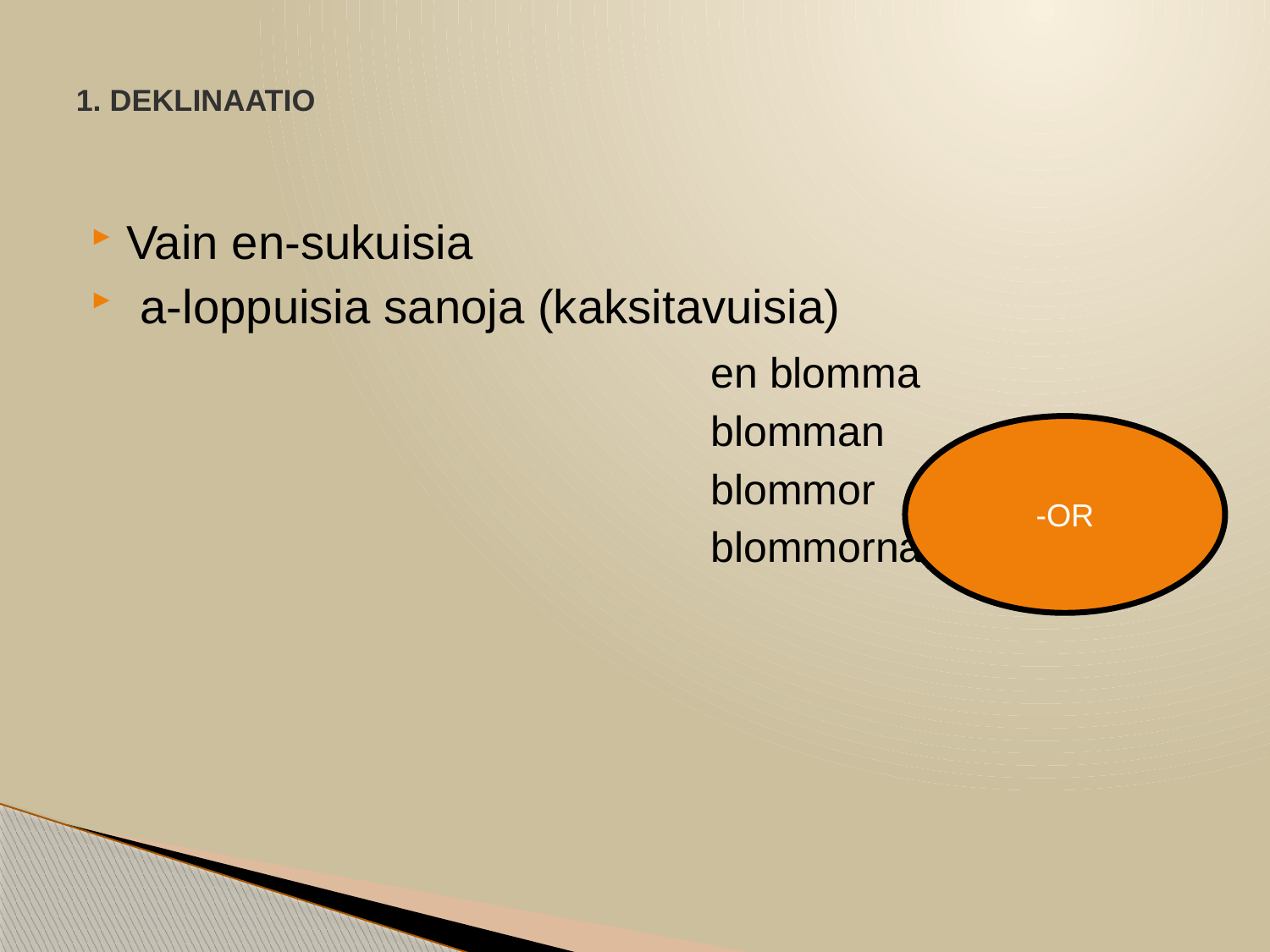

# 1. DEKLINAATIO
Vain en-sukuisia
 a-loppuisia sanoja (kaksitavuisia)
 					en blomma
 					blomman
					blommor
					blommorna

-OR